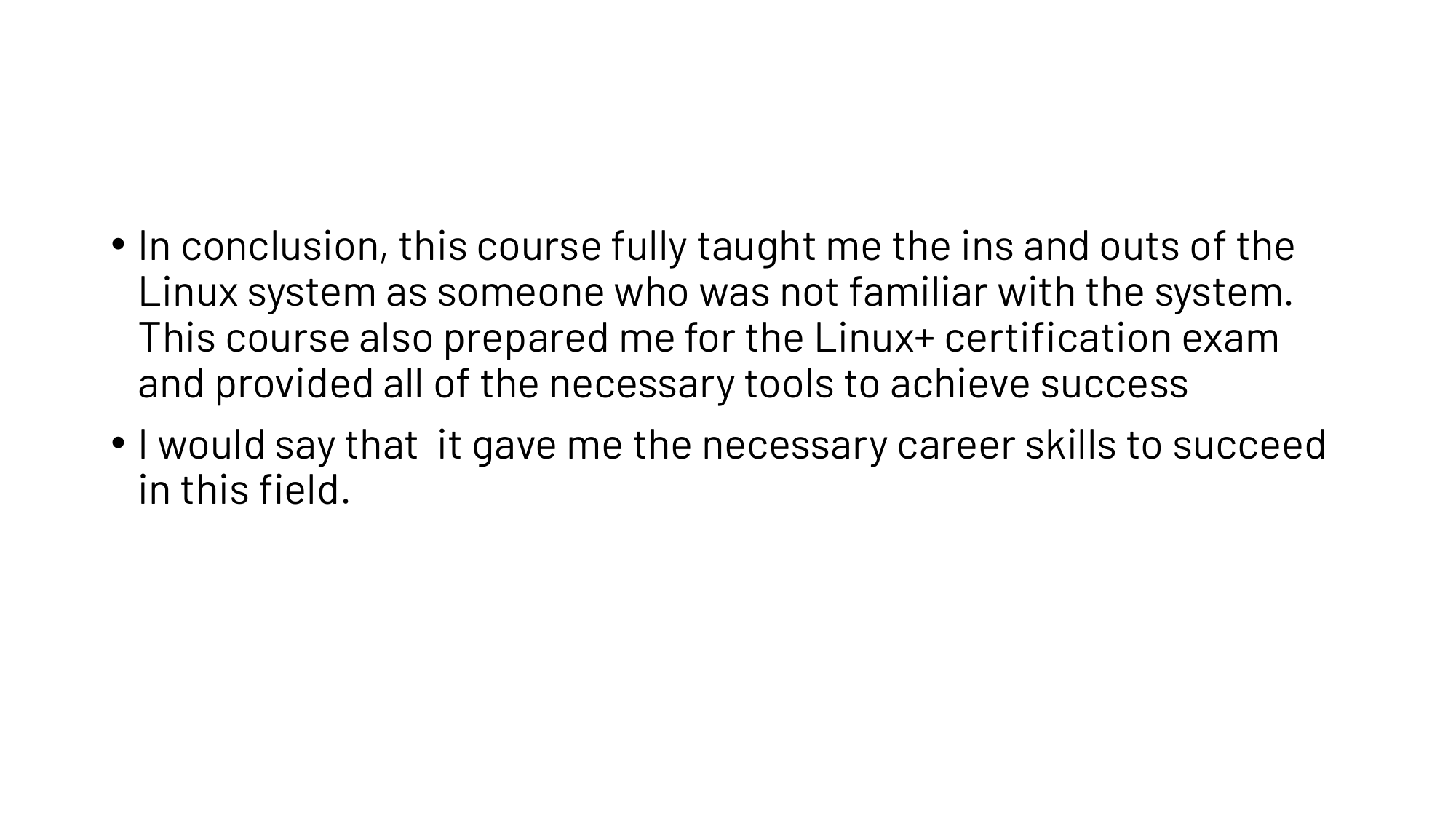

#
In conclusion, this course fully taught me the ins and outs of the Linux system as someone who was not familiar with the system. This course also prepared me for the Linux+ certification exam and provided all of the necessary tools to achieve success
I would say that  it gave me the necessary career skills to succeed in this field.